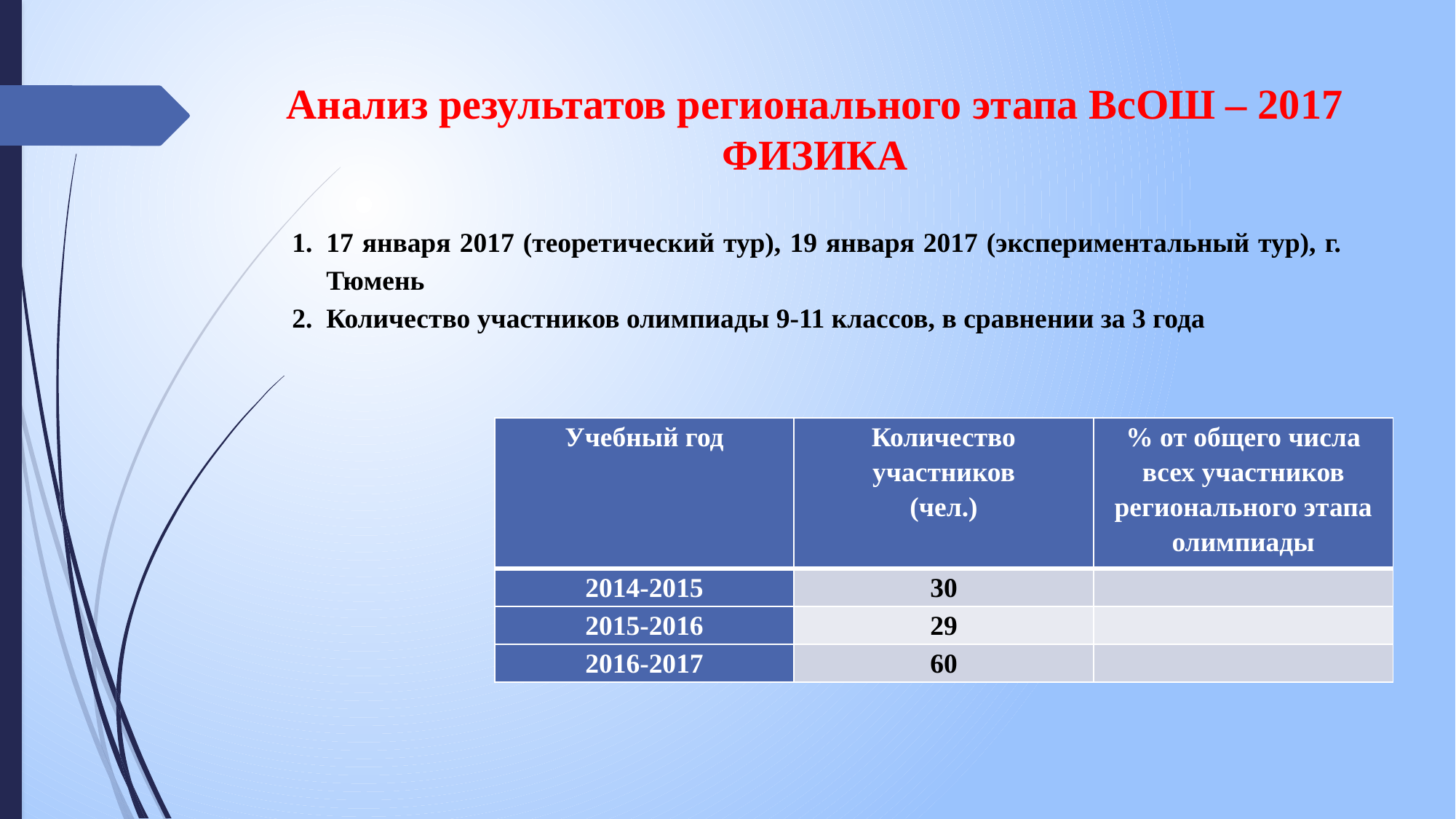

Анализ результатов регионального этапа ВсОШ – 2017
ФИЗИКА
17 января 2017 (теоретический тур), 19 января 2017 (экспериментальный тур), г. Тюмень
Количество участников олимпиады 9-11 классов, в сравнении за 3 года
| Учебный год | Количество участников (чел.) | % от общего числа всех участников регионального этапа олимпиады |
| --- | --- | --- |
| 2014-2015 | 30 |  |
| 2015-2016 | 29 |  |
| 2016-2017 | 60 |  |